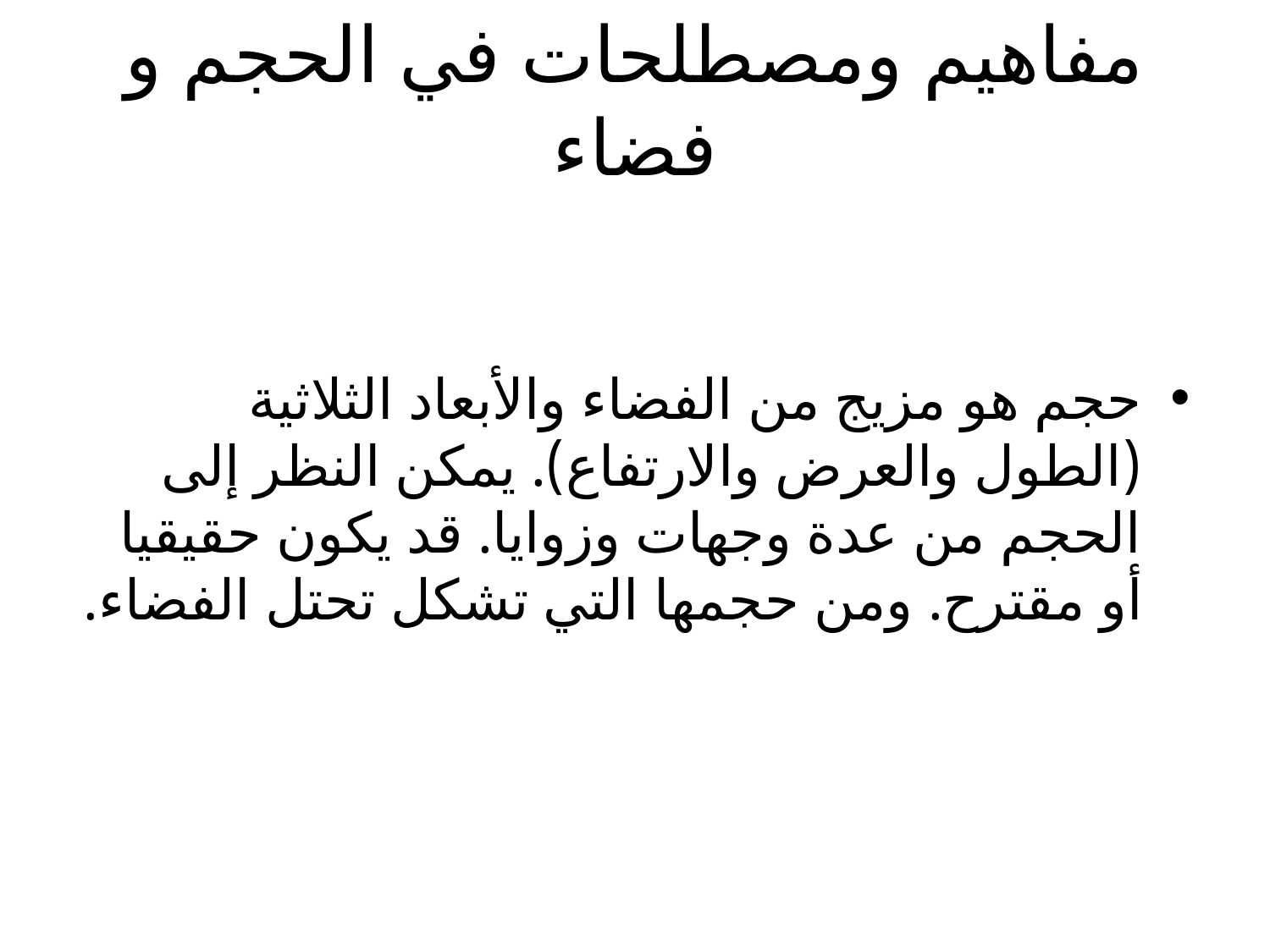

# مفاهيم ومصطلحات في الحجم و فضاء
حجم هو مزيج من الفضاء والأبعاد الثلاثية (الطول والعرض والارتفاع). يمكن النظر إلى الحجم من عدة وجهات وزوايا. قد يكون حقيقيا أو مقترح. ومن حجمها التي تشكل تحتل الفضاء.